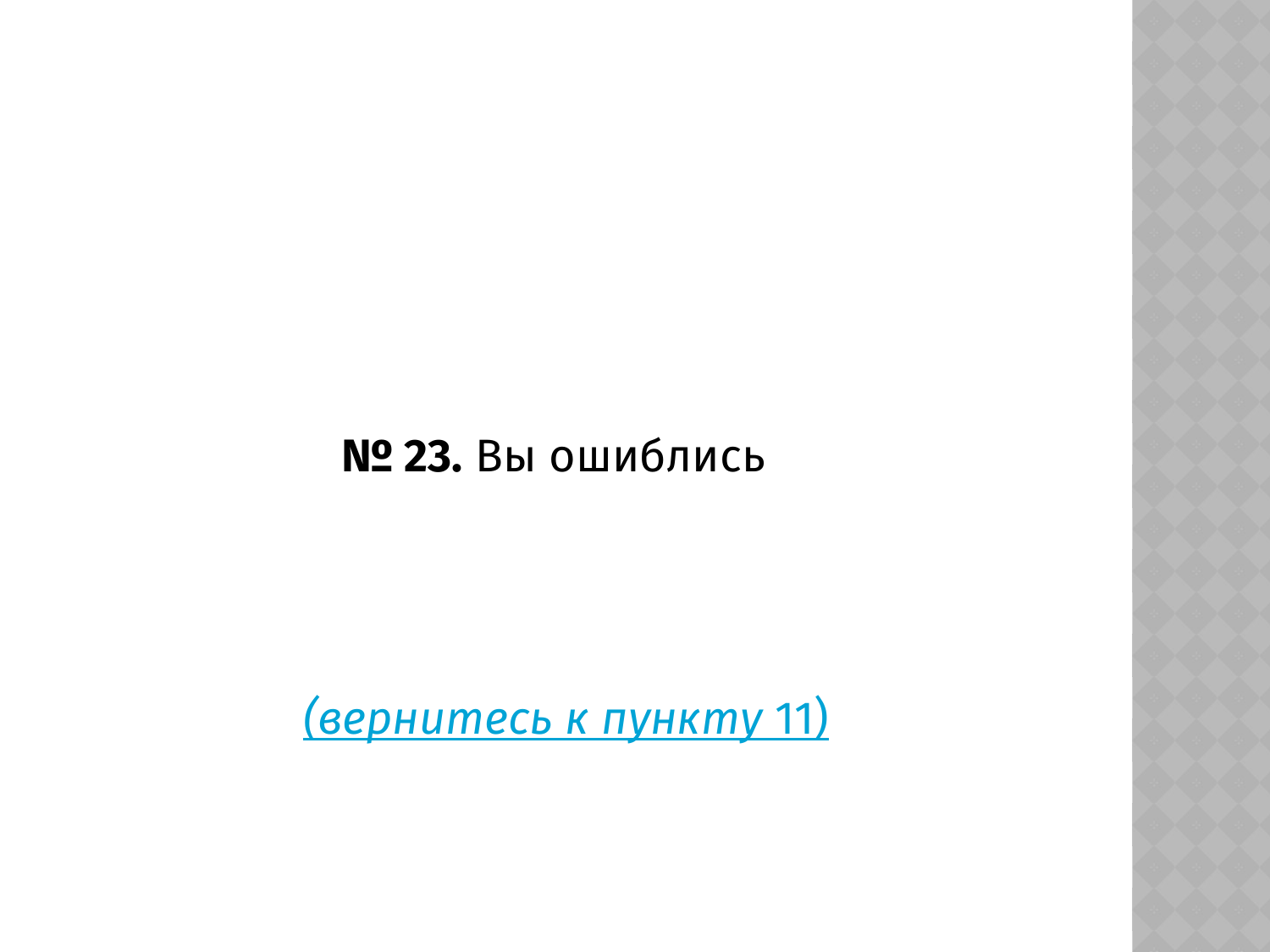

#

№ 23. Вы ошиблись

(вернитесь к пункту 11)